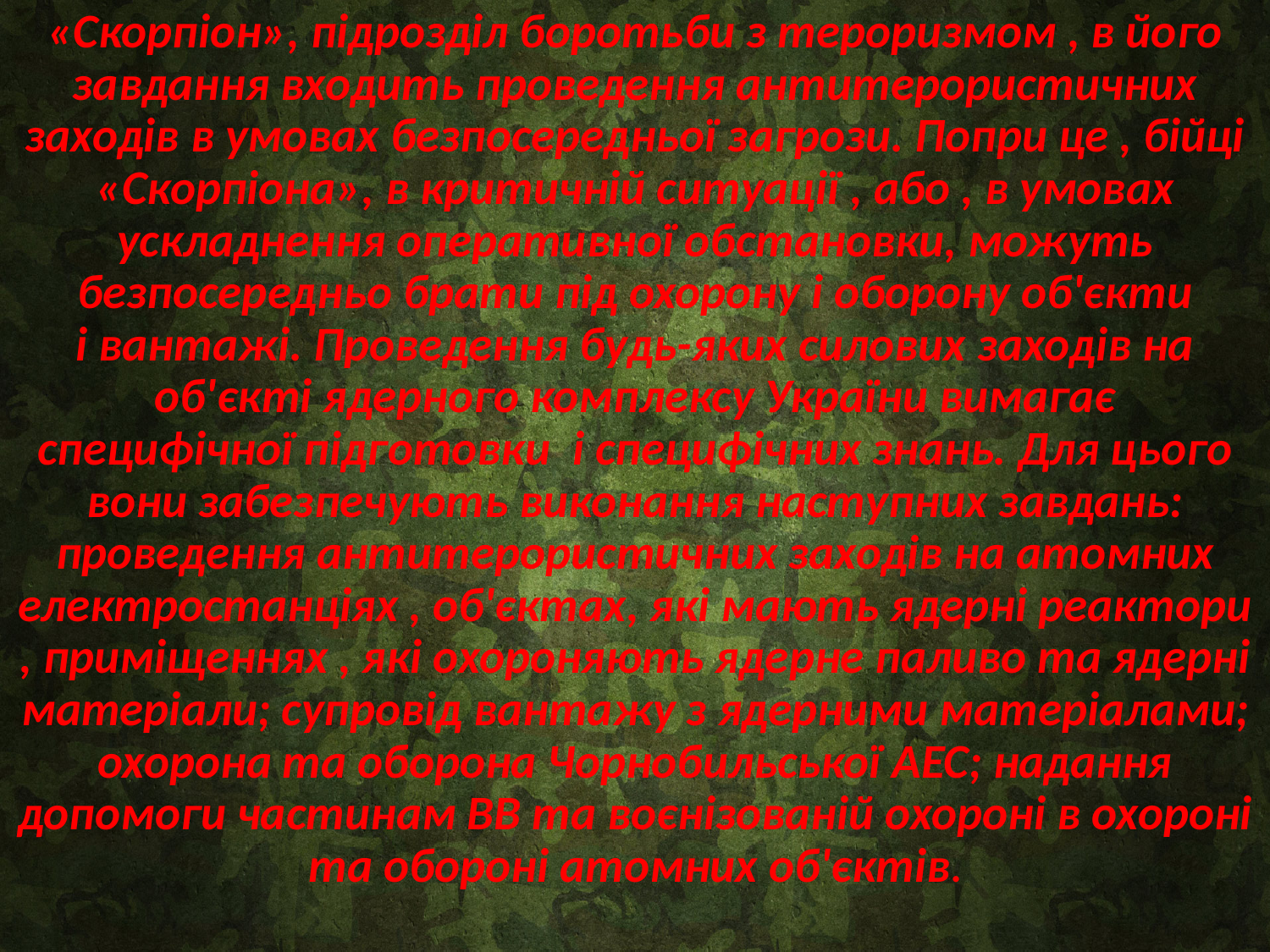

«Скорпіон», підрозділ боротьби з тероризмом , в його завдання входить проведення антитерористичних заходів в умовах безпосередньої загрози. Попри це , бійці «Скорпіона», в критичній ситуації , або , в умовах ускладнення оперативної обстановки, можуть безпосередньо брати під охорону і оборону об'єкти і вантажі. Проведення будь-яких силових заходів на об'єкті ядерного комплексу України вимагає специфічної підготовки  і специфічних знань. Для цього вони забезпечують виконання наступних завдань: проведення антитерористичних заходів на атомних електростанціях , об'єктах, які мають ядерні реактори , приміщеннях , які охороняють ядерне паливо та ядерні матеріали; супровід вантажу з ядерними матеріалами; охорона та оборона Чорнобильської АЕС; надання допомоги частинам ВВ та воєнізованій охороні в охороні та обороні атомних об'єктів.